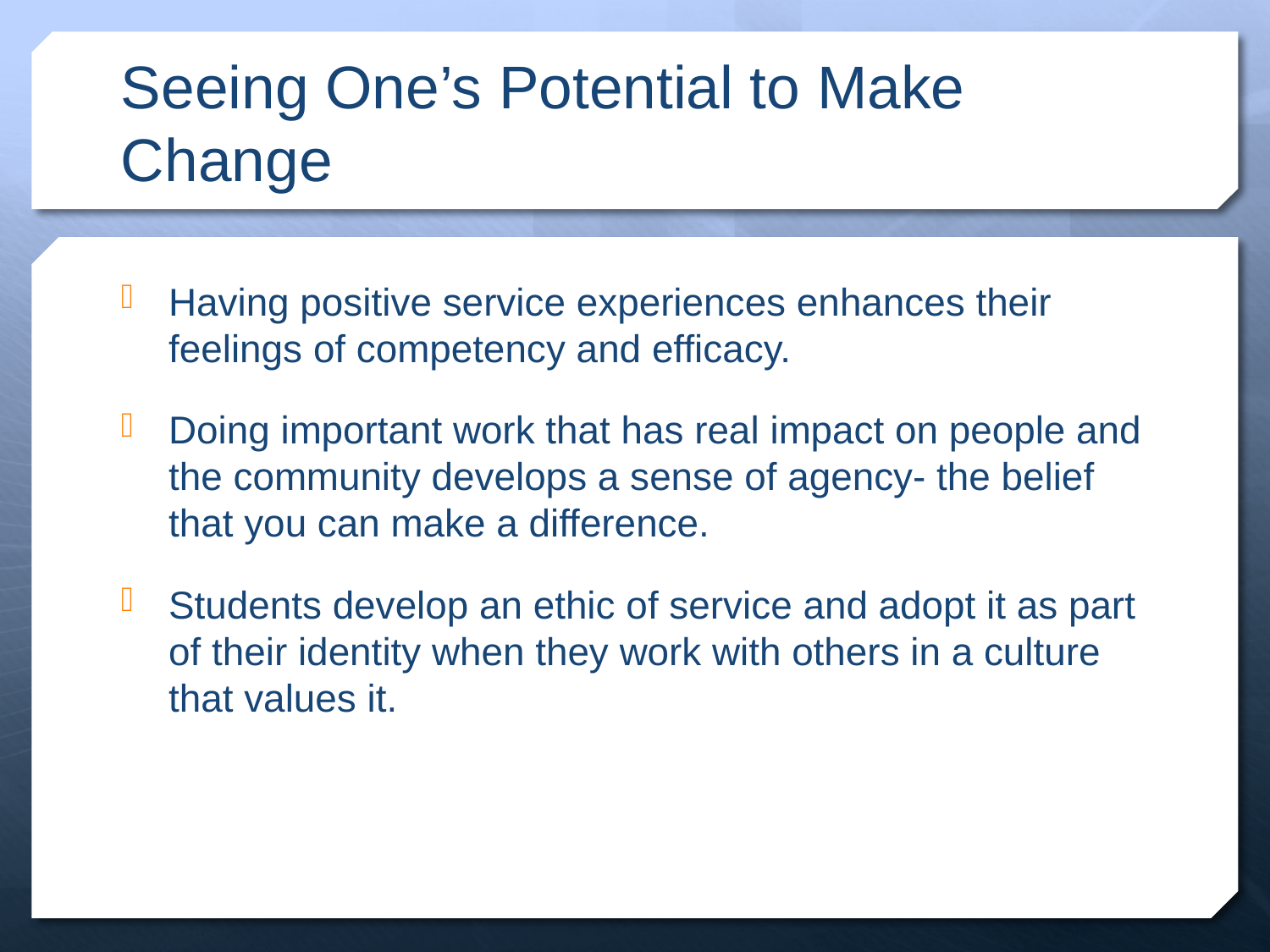

# Seeing One’s Potential to Make Change
Having positive service experiences enhances their feelings of competency and efficacy.
Doing important work that has real impact on people and the community develops a sense of agency- the belief that you can make a difference.
Students develop an ethic of service and adopt it as part of their identity when they work with others in a culture that values it.